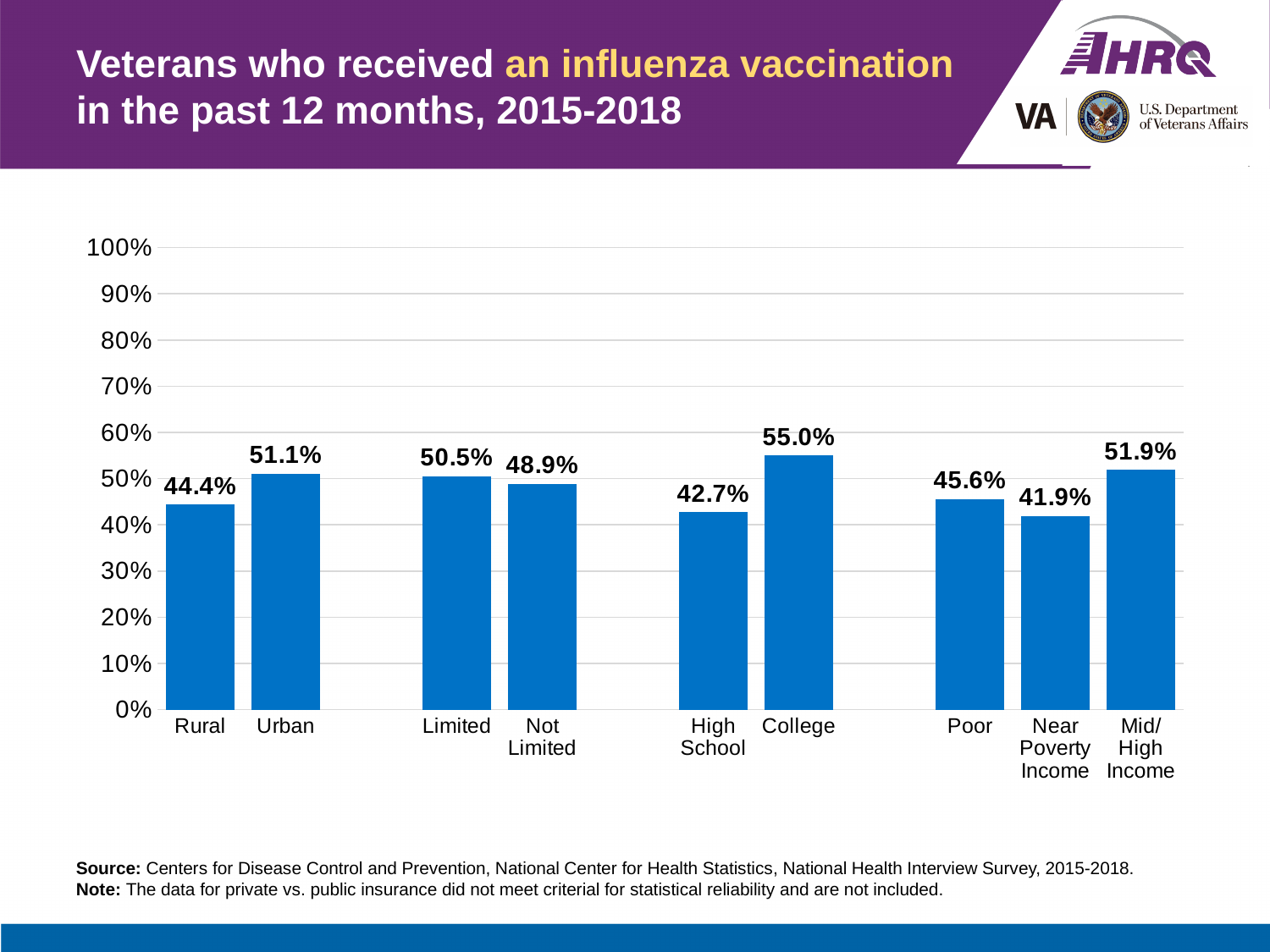

# Veterans who received an influenza vaccination in the past 12 months, 2015-2018

### Chart

| Category | Veterans |
|---|---|
| Rural | 0.444 |
| Urban | 0.511 |
|  | None |
| Limited | 0.505 |
| Not
Limited | 0.489 |
|  | None |
| High
School | 0.427 |
| College | 0.55 |
|  | None |
| Poor | 0.456 |
| Near
Poverty
Income | 0.419 |
| Mid/High
Income | 0.519 |
Source: Centers for Disease Control and Prevention, National Center for Health Statistics, National Health Interview Survey, 2015-2018.
Note: The data for private vs. public insurance did not meet criterial for statistical reliability and are not included.